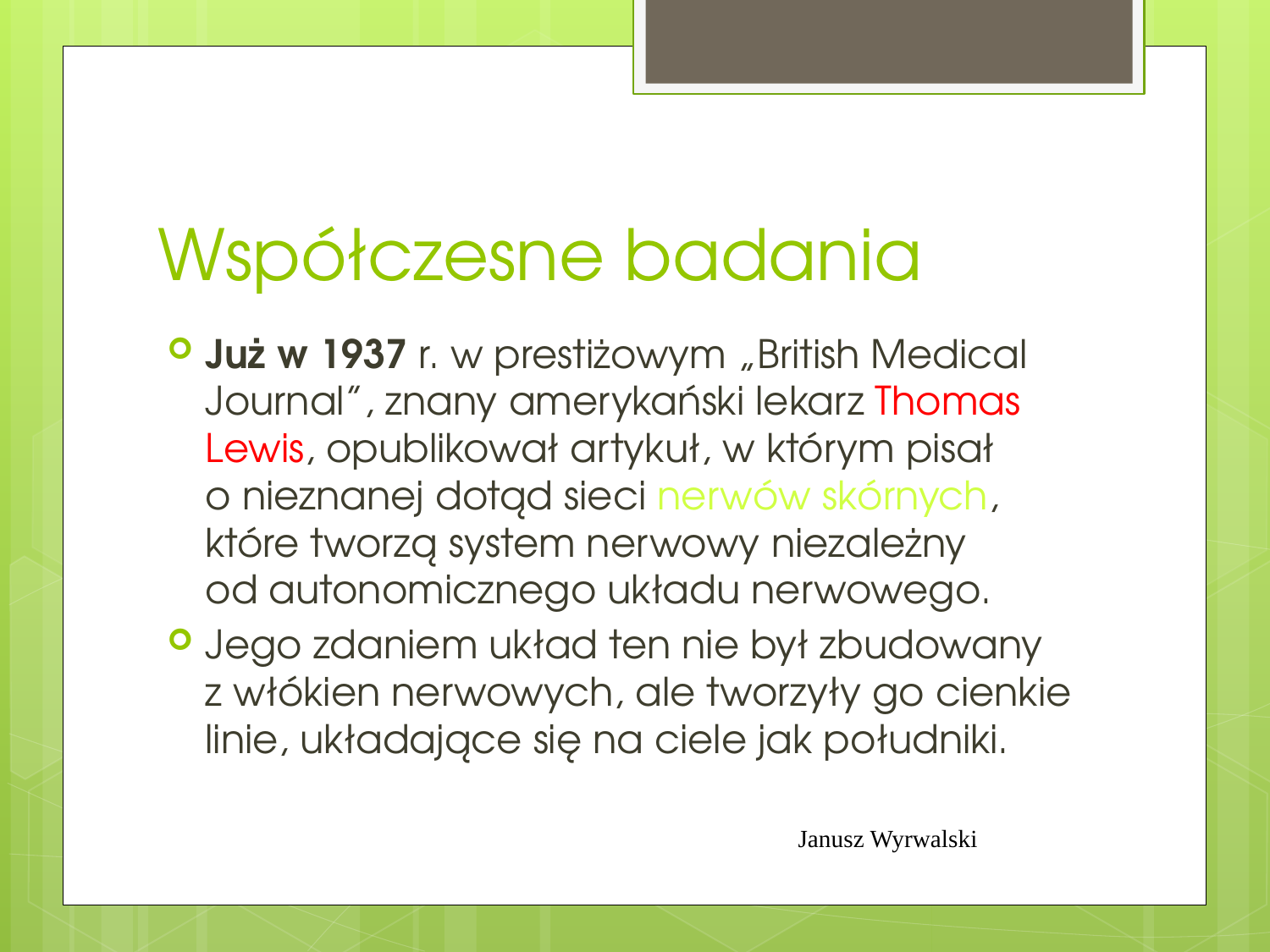

# Współczesne badania
Już w 1937 r. w prestiżowym „British Medical Journal”, znany amerykański lekarz Thomas Lewis, opublikował artykuł, w którym pisał o nieznanej dotąd sieci nerwów skórnych, które tworzą system nerwowy niezależny od autonomicznego układu nerwowego.
Jego zdaniem układ ten nie był zbudowany z włókien nerwowych, ale tworzyły go cienkie linie, układające się na ciele jak południki.
Janusz Wyrwalski